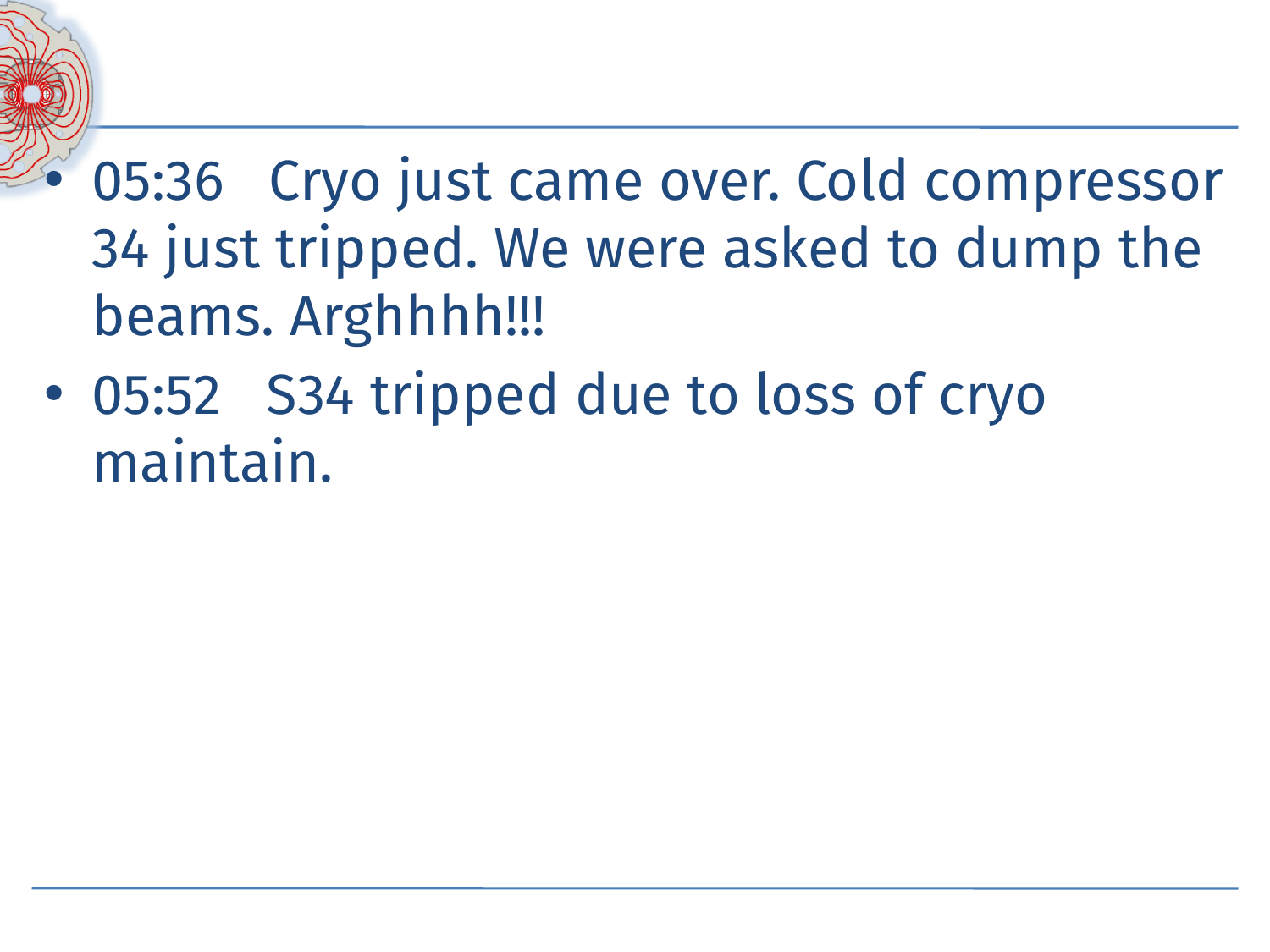

#
05:36   Cryo just came over. Cold compressor 34 just tripped. We were asked to dump the beams. Arghhhh!!!
05:52   S34 tripped due to loss of cryo maintain.